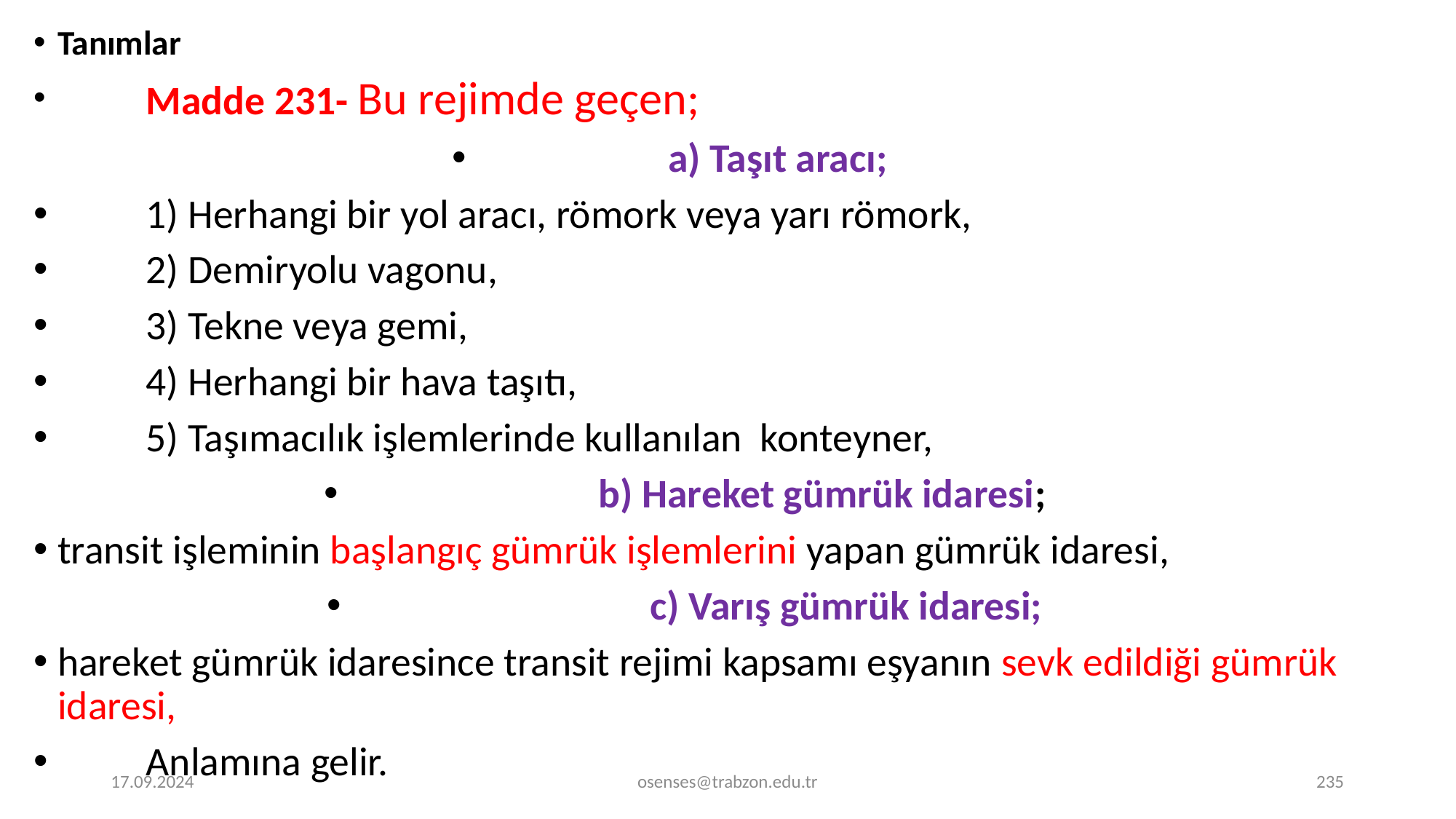

Tanımlar
 	Madde 231- Bu rejimde geçen;
 	a) Taşıt aracı;
 	1) Herhangi bir yol aracı, römork veya yarı römork,
 	2) Demiryolu vagonu,
 	3) Tekne veya gemi,
 	4) Herhangi bir hava taşıtı,
	5) Taşımacılık işlemlerinde kullanılan  konteyner,
                   	b) Hareket gümrük idaresi;
transit işleminin başlangıç gümrük işlemlerini yapan gümrük idaresi,
	               c) Varış gümrük idaresi;
hareket gümrük idaresince transit rejimi kapsamı eşyanın sevk edildiği gümrük idaresi,
 	Anlamına gelir.
17.09.2024
osenses@trabzon.edu.tr
235